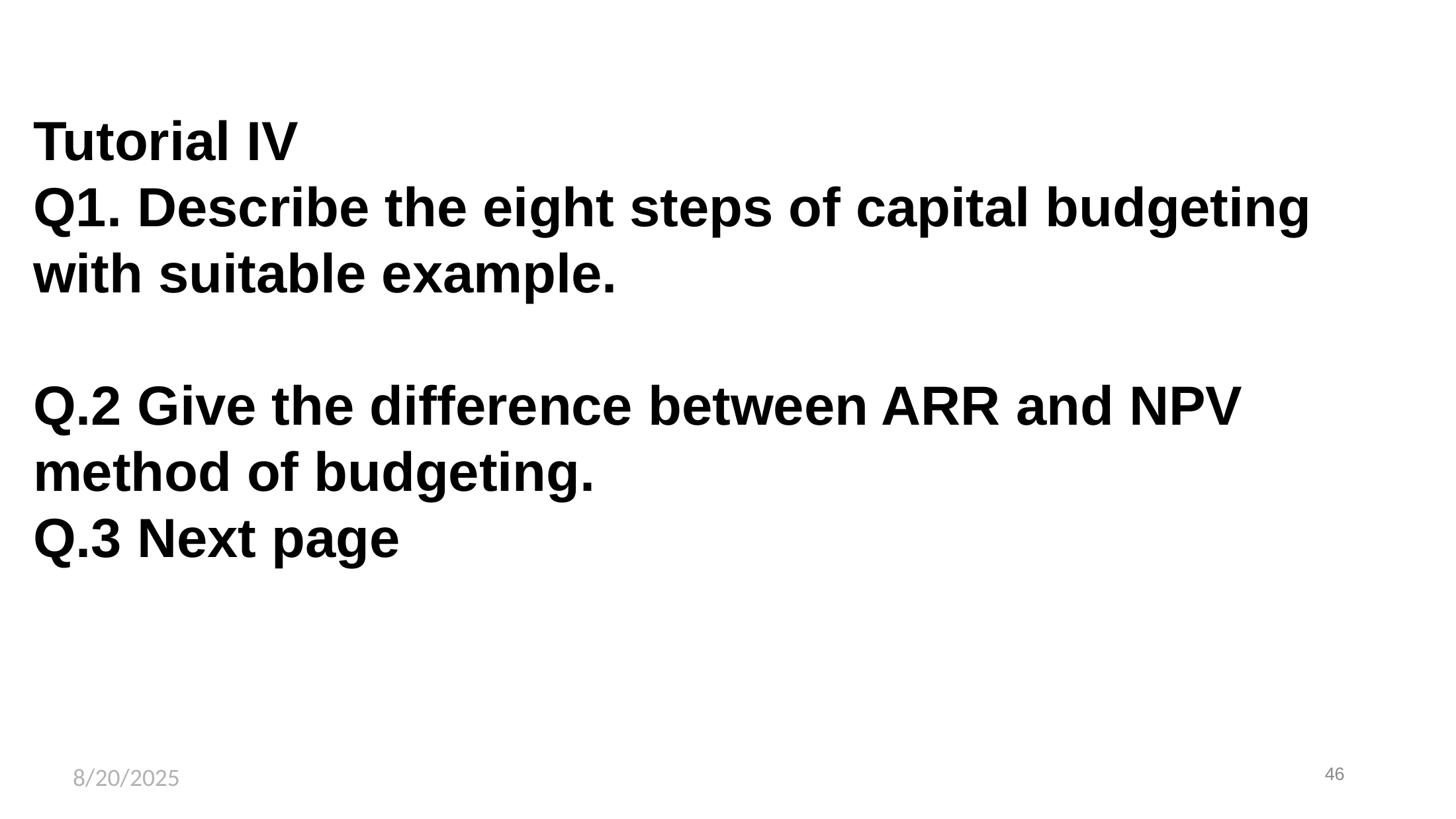

# Tutorial IV Q1. Describe the eight steps of capital budgeting with suitable example. Q.2 Give the difference between ARR and NPV method of budgeting. Q.3 Next page
8/20/2025
46